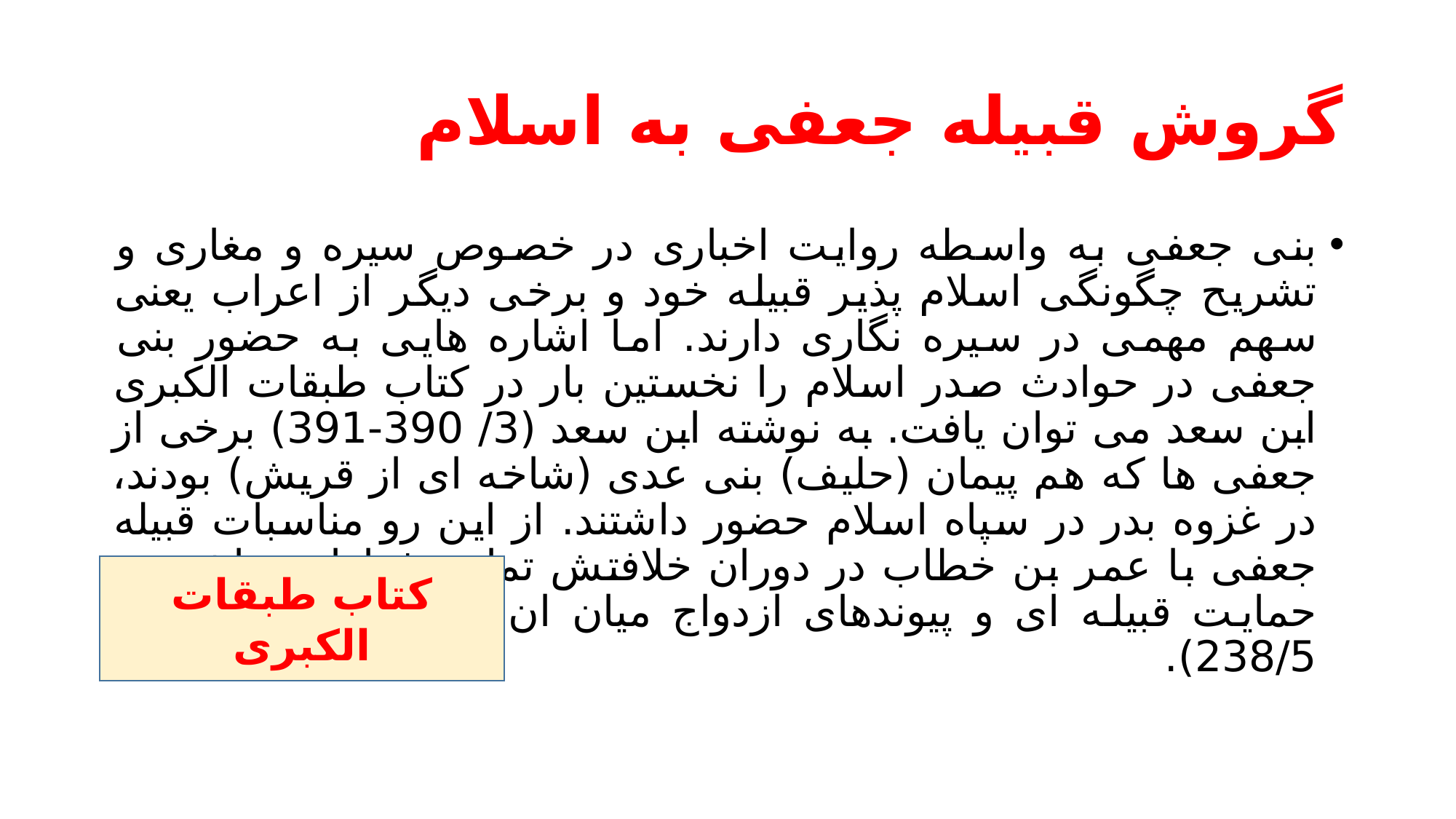

# گروش قبیله جعفی به اسلام
بنی جعفی به واسطه روایت اخباری در خصوص سیره و مغاری و تشریح چگونگی اسلام پذیر قبیله خود و برخی دیگر از اعراب یعنی سهم مهمی در سیره نگاری دارند. اما اشاره هایی به حضور بنی جعفی در حوادث صدر اسلام را نخستین بار در کتاب طبقات الکبری ابن سعد می توان یافت. به نوشته ابن سعد (3/ 390-391) برخی از جعفی ها که هم پیمان (حلیف) بنی عدی (شاخه ای از قریش) بودند، در غزوه بدر در سپاه اسلام حضور داشتند. از این رو مناسبات قبیله جعفی با عمر بن خطاب در دوران خلافتش تماس فراوانی داشتند و حمایت قبیله ای و پیوندهای ازدواج میان ان ها برقرار بود (همان 238/5).
کتاب طبقات الکبری